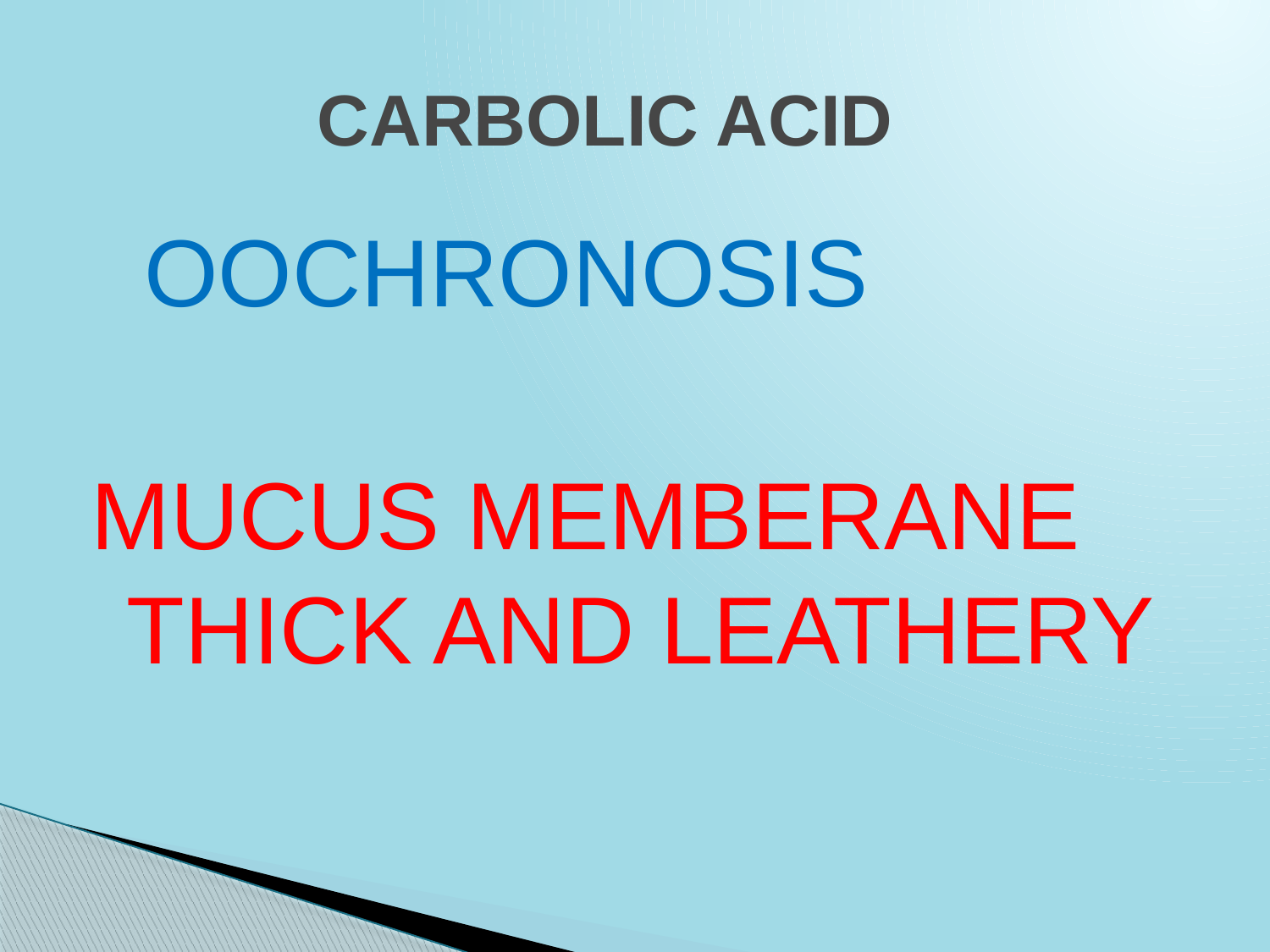

# CARBOLIC ACID
  OOCHRONOSIS

MUCUS MEMBERANE   THICK AND LEATHERY